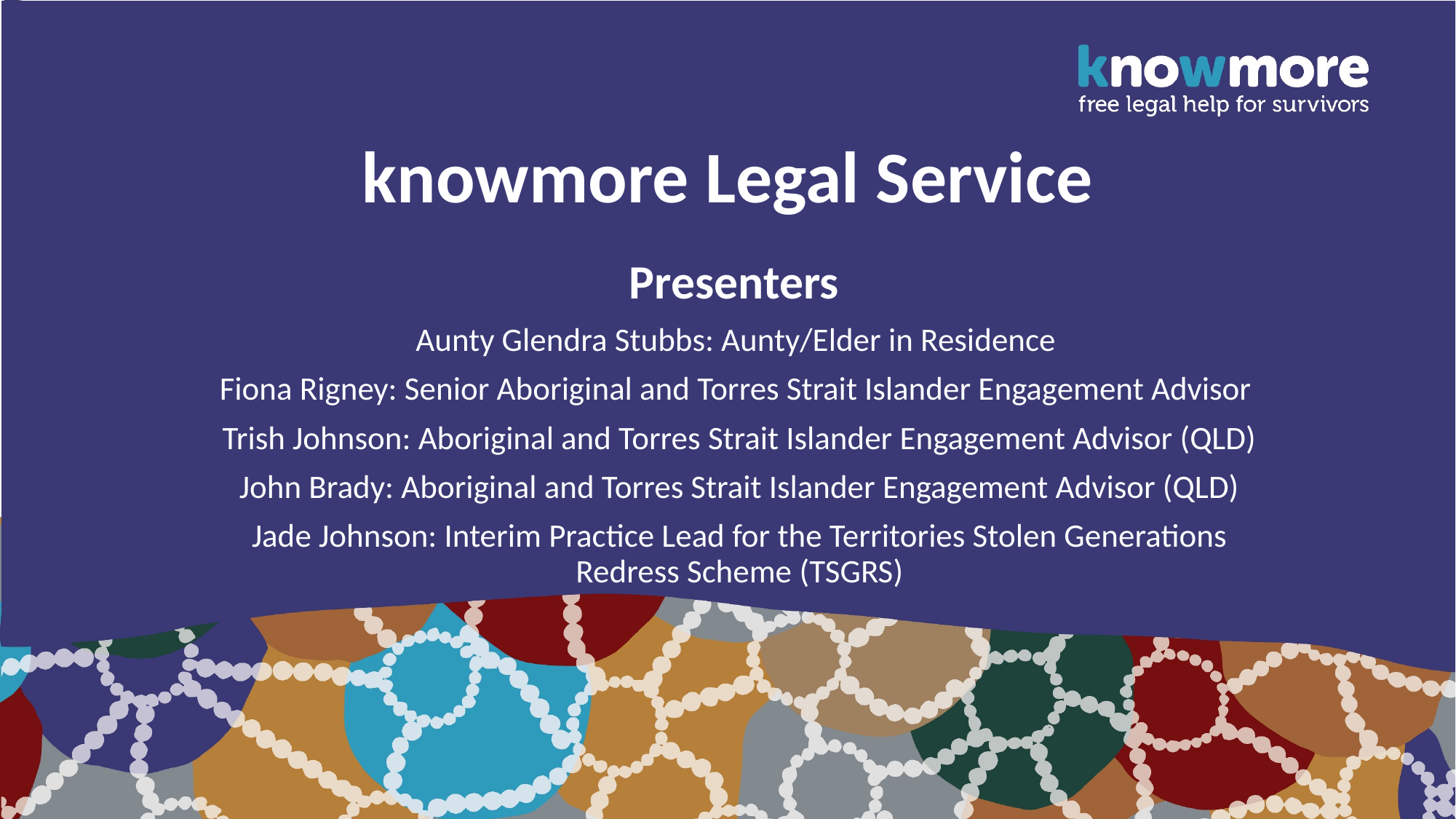

# knowmore Legal Service
Presenters
Aunty Glendra Stubbs: Aunty/Elder in Residence
Fiona Rigney: Senior Aboriginal and Torres Strait Islander Engagement Advisor
Trish Johnson: Aboriginal and Torres Strait Islander Engagement Advisor (QLD)
John Brady: Aboriginal and Torres Strait Islander Engagement Advisor (QLD)
Jade Johnson: Interim Practice Lead for the Territories Stolen Generations Redress Scheme (TSGRS)